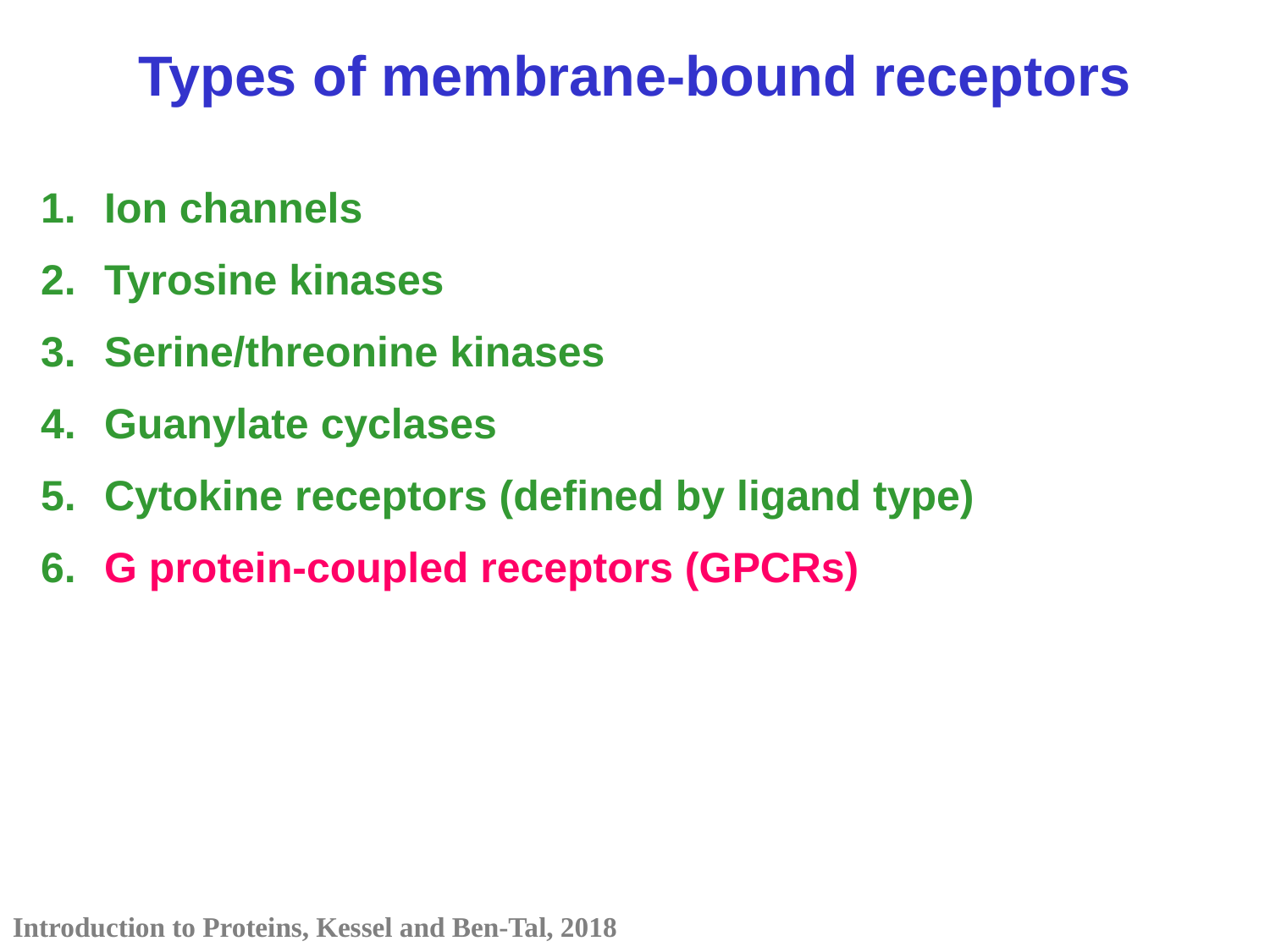

Types of membrane-bound receptors
1.	Ion channels
2.	Tyrosine kinases
3.	Serine/threonine kinases
4.	Guanylate cyclases
5.	Cytokine receptors (defined by ligand type)
6.	G protein-coupled receptors (GPCRs)